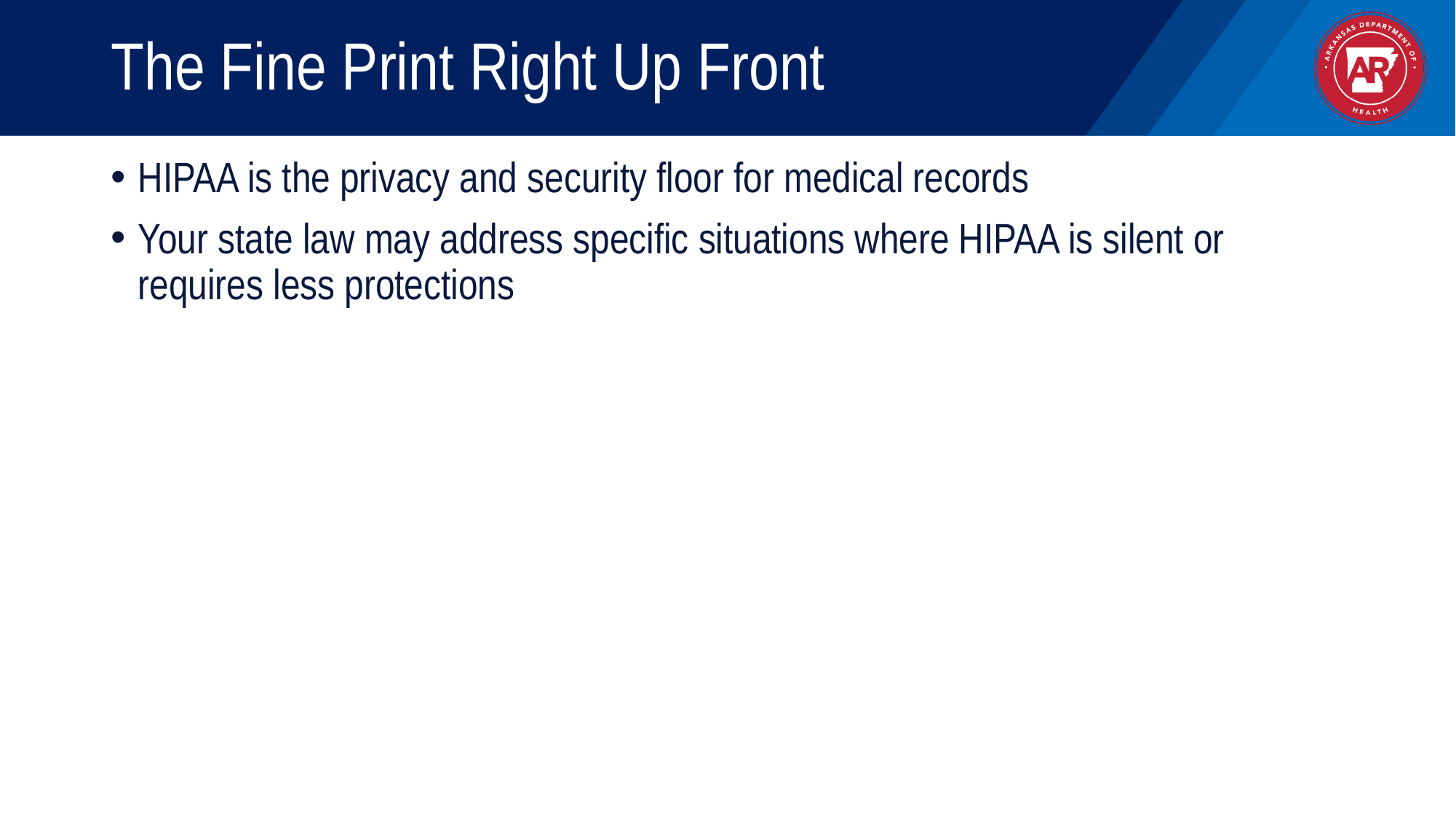

# The Fine Print Right Up Front
HIPAA is the privacy and security floor for medical records
Your state law may address specific situations where HIPAA is silent or requires less protections